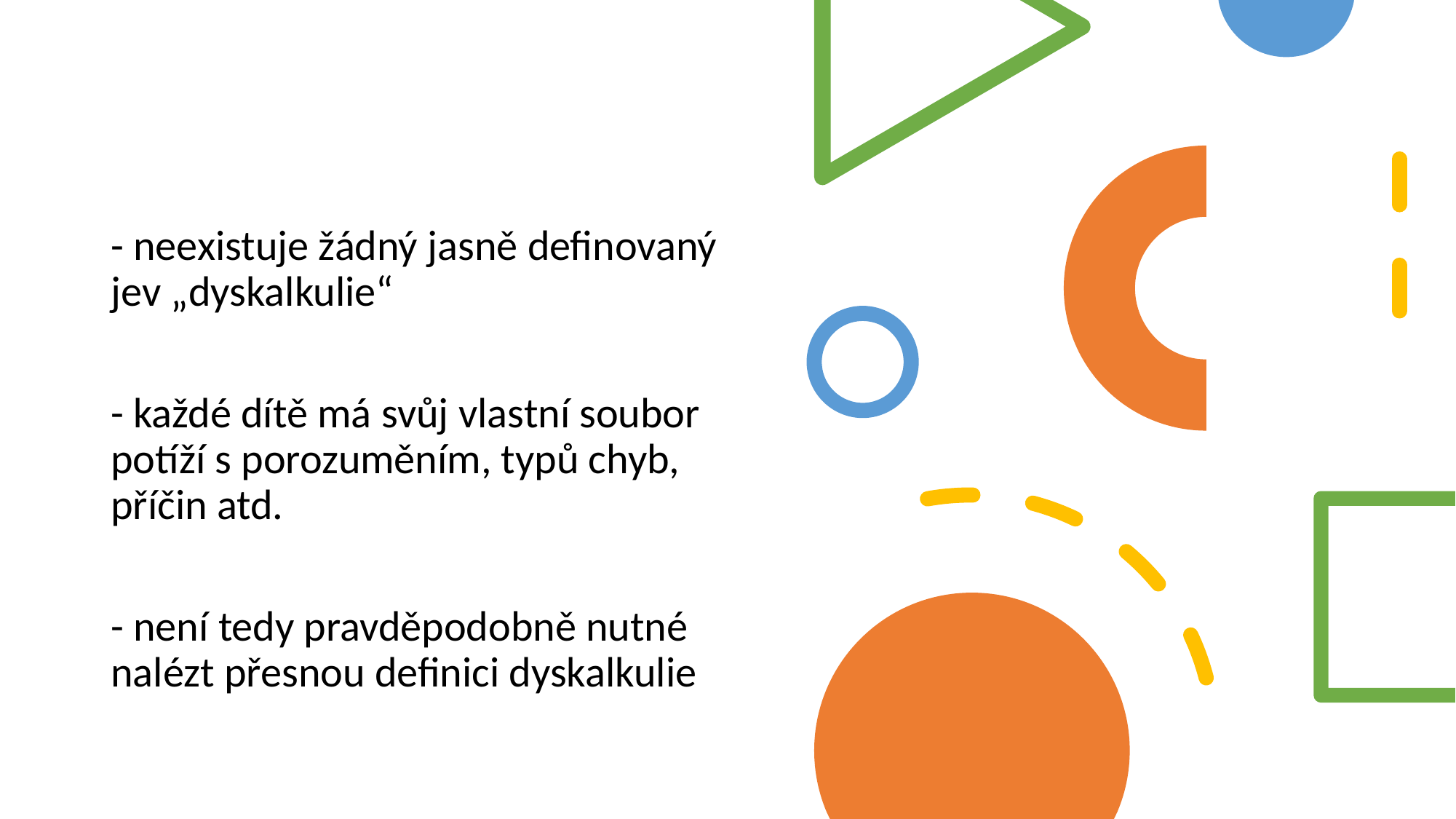

#

- neexistuje žádný jasně definovaný jev „dyskalkulie“

- každé dítě má svůj vlastní soubor potíží s porozuměním, typů chyb, příčin atd.

- není tedy pravděpodobně nutné nalézt přesnou definici dyskalkulie